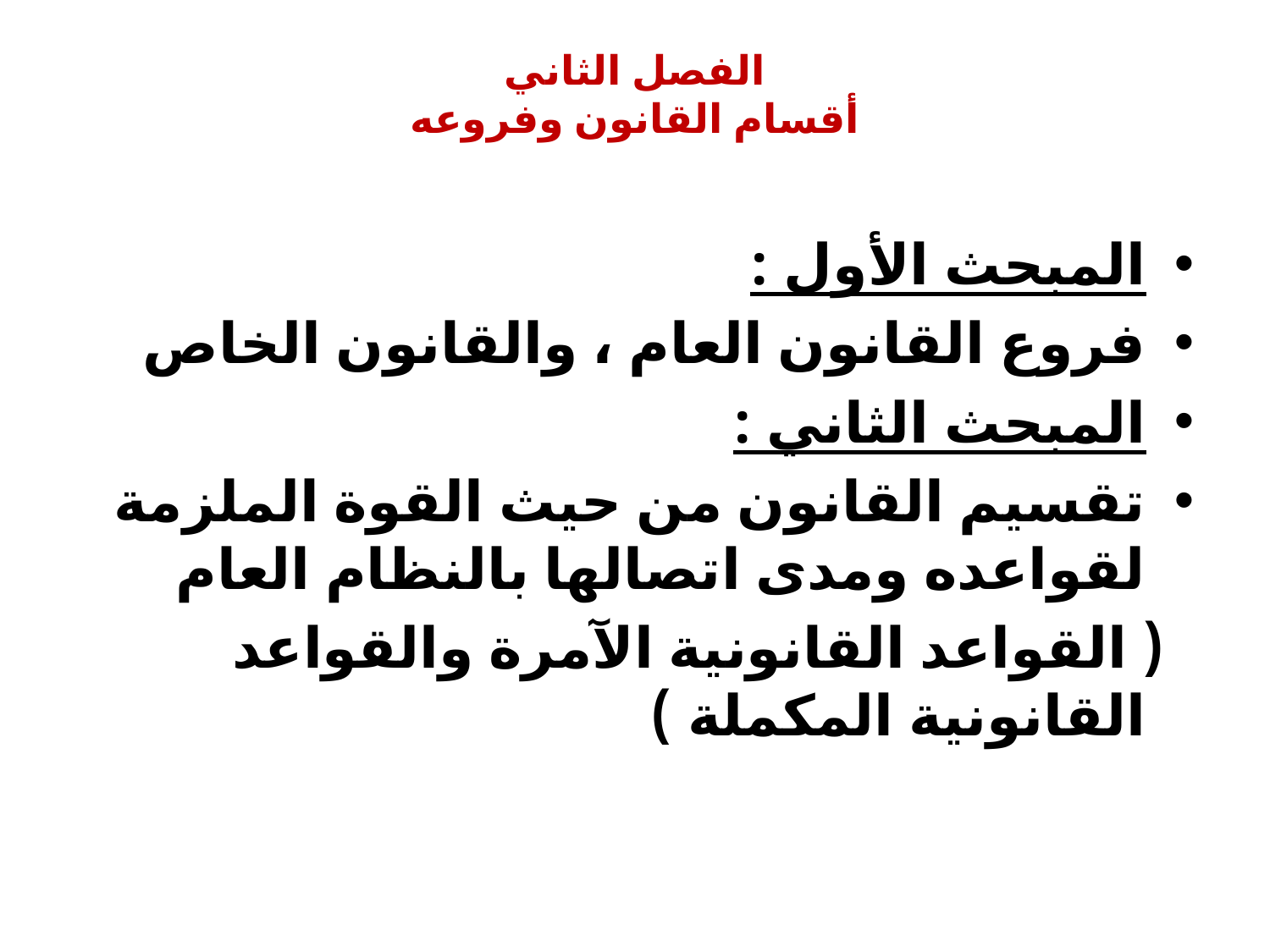

# الفصل الثاني أقسام القانون وفروعه
المبحث الأول :
فروع القانون العام ، والقانون الخاص
المبحث الثاني :
تقسيم القانون من حيث القوة الملزمة لقواعده ومدى اتصالها بالنظام العام
  ( القواعد القانونية الآمرة والقواعد القانونية المكملة )